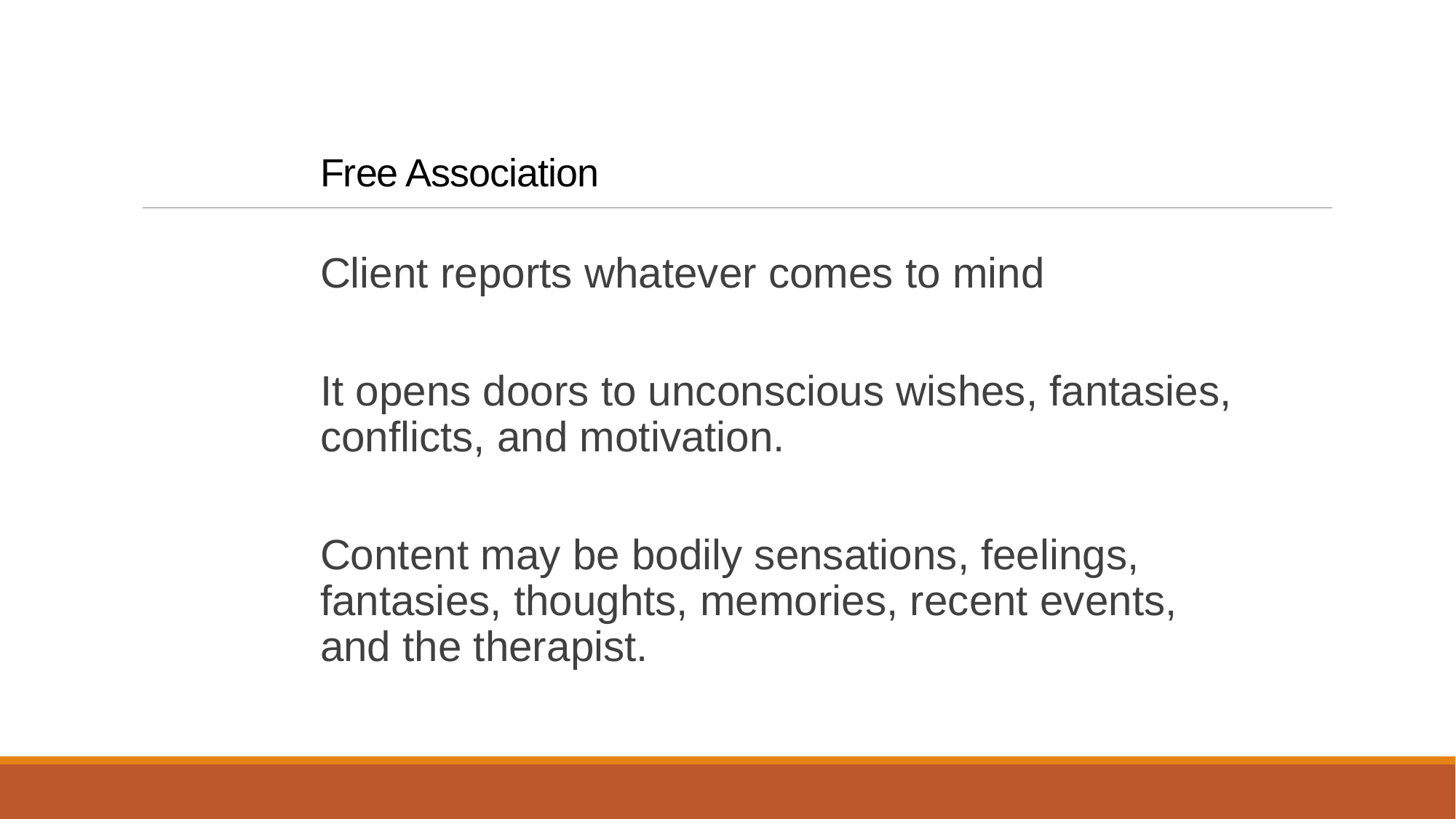

# Free Association
Client reports whatever comes to mind

It opens doors to unconscious wishes, fantasies, conflicts, and motivation.

Content may be bodily sensations, feelings, fantasies, thoughts, memories, recent events, and the therapist.